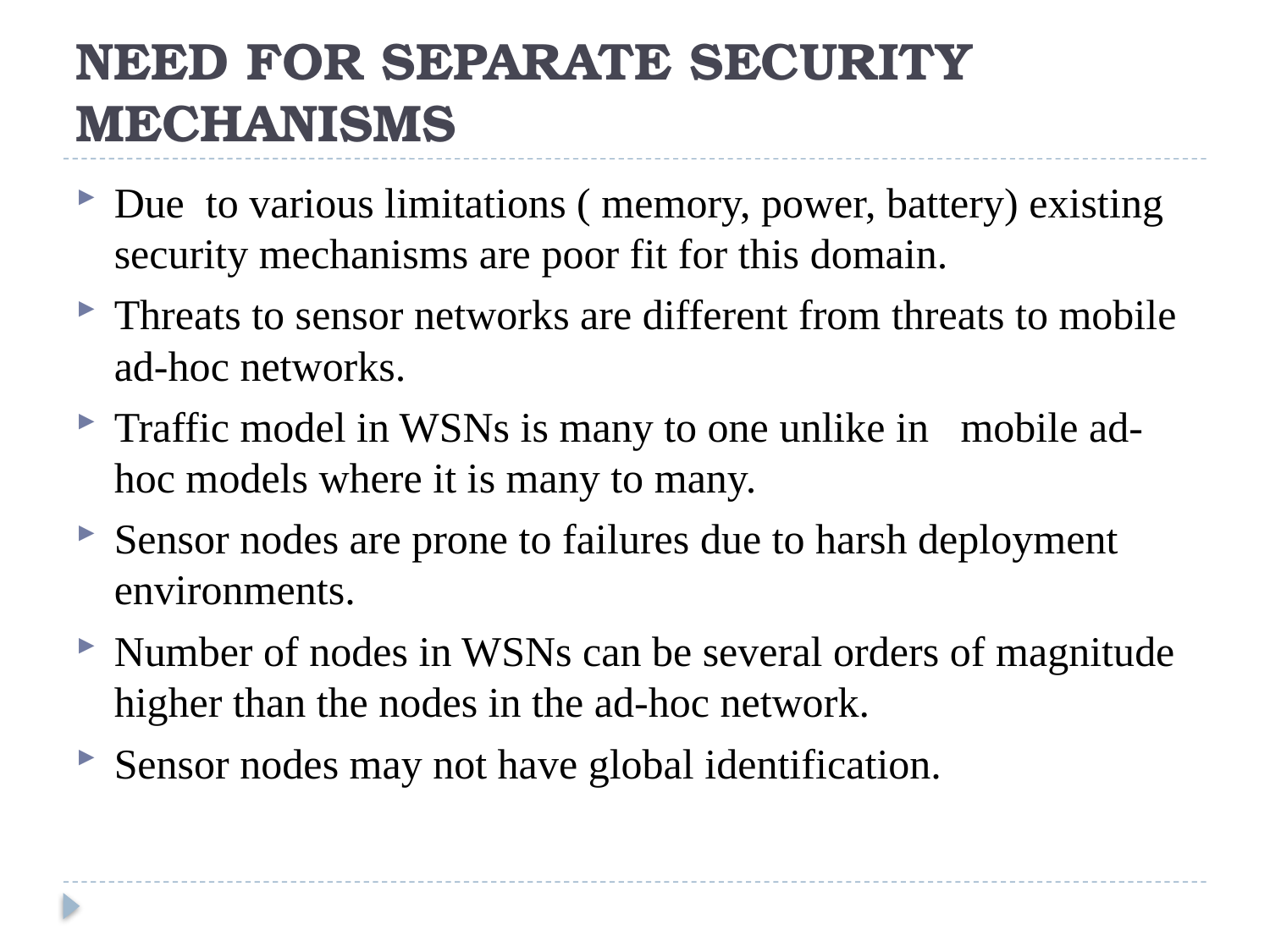

# NEED FOR SEPARATE SECURITY MECHANISMS
Due  to various limitations ( memory, power, battery) existing security mechanisms are poor fit for this domain.
Threats to sensor networks are different from threats to mobile ad-hoc networks.
Traffic model in WSNs is many to one unlike in   mobile ad-hoc models where it is many to many.
Sensor nodes are prone to failures due to harsh deployment environments.
Number of nodes in WSNs can be several orders of magnitude higher than the nodes in the ad-hoc network.
Sensor nodes may not have global identification.